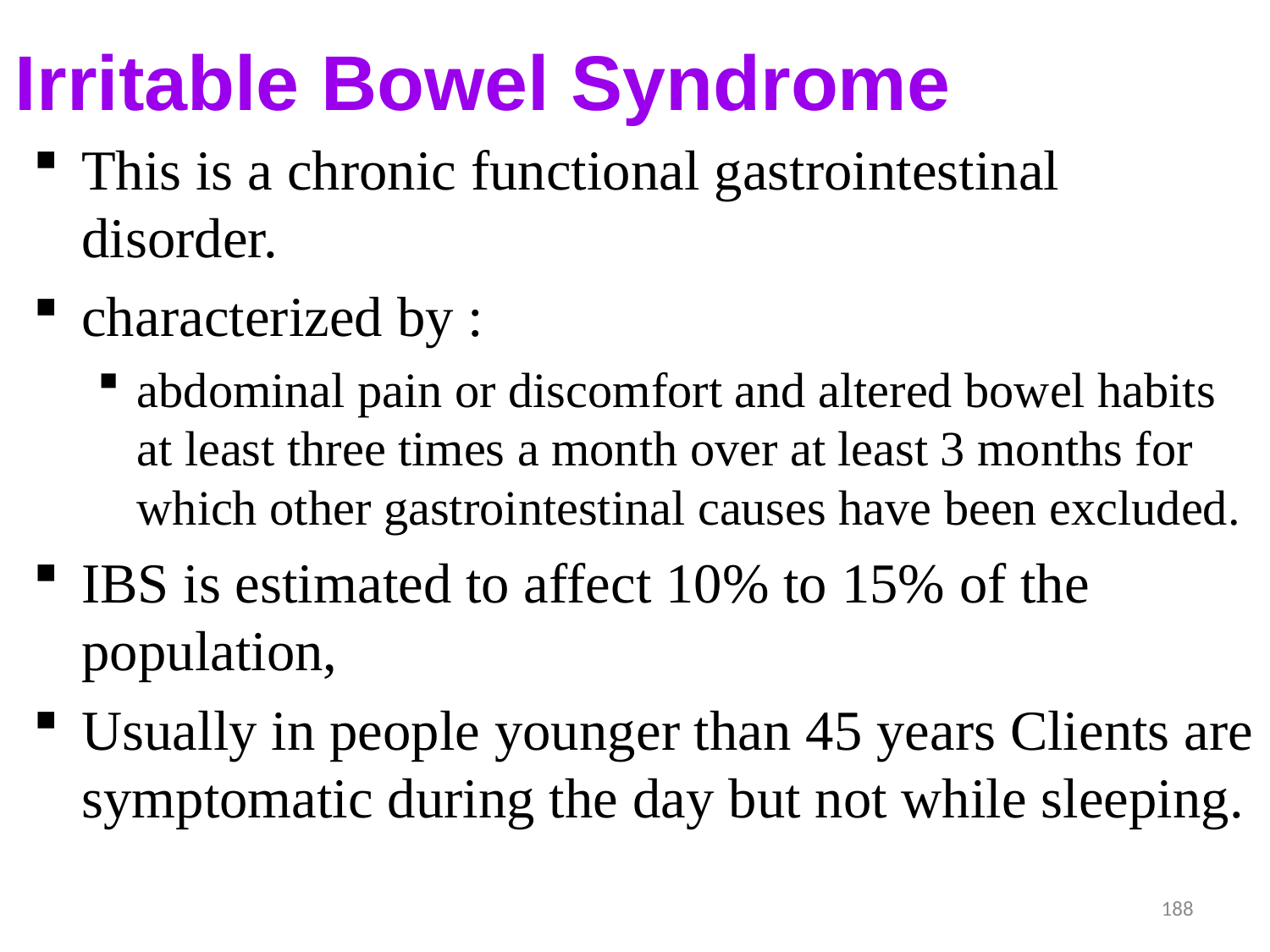

# Irritable Bowel Syndrome
This is a chronic functional gastrointestinal disorder.
characterized by :
abdominal pain or discomfort and altered bowel habits at least three times a month over at least 3 months for which other gastrointestinal causes have been excluded.
IBS is estimated to affect 10% to 15% of the population,
Usually in people younger than 45 years Clients are symptomatic during the day but not while sleeping.

188